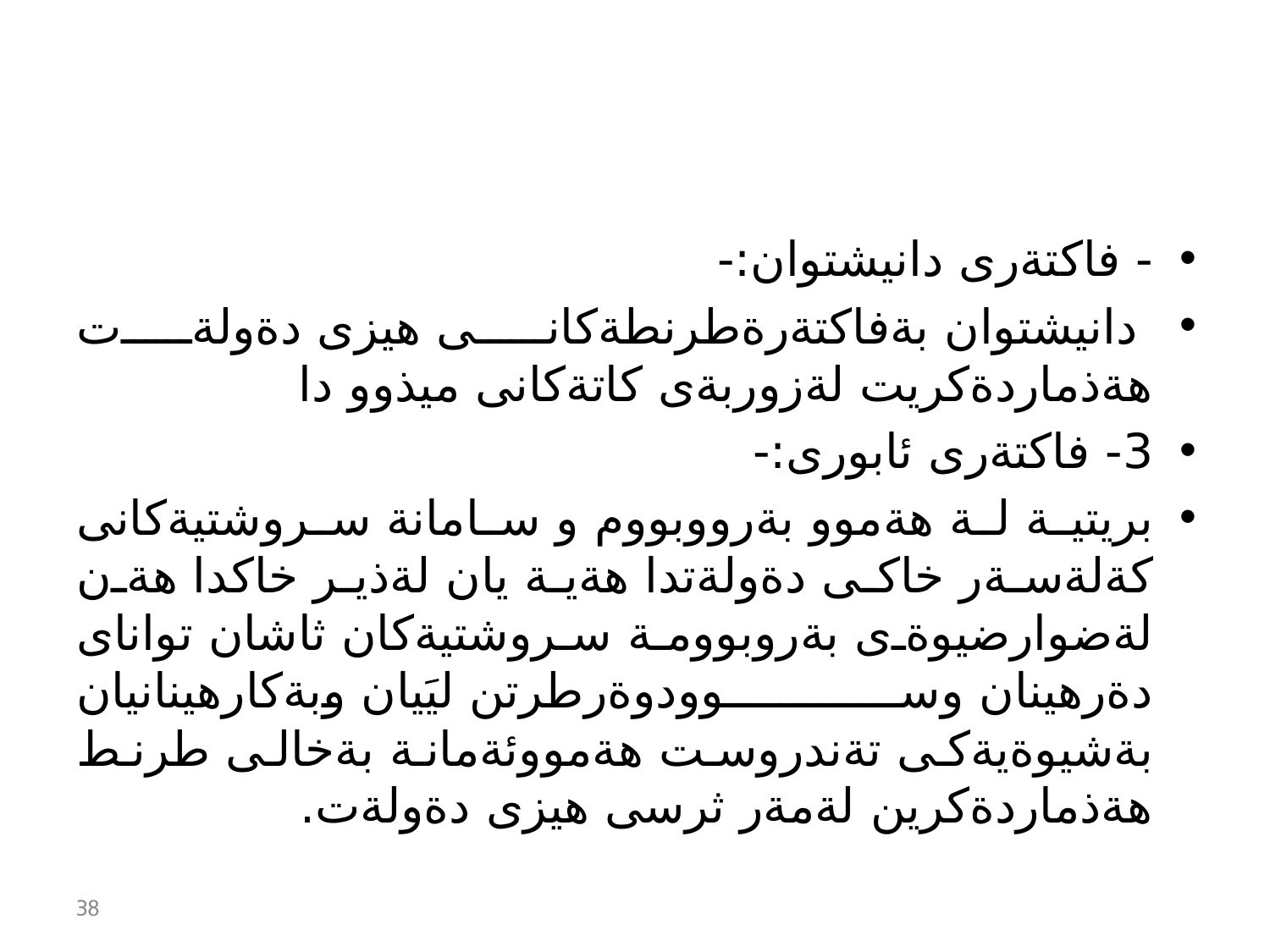

#
- فاكتةرى دانيشتوان:-
 دانيشتوان بةفاكتةرةطرنطةكانى هيزى دةولةت هةذماردةكريت لةزوربةى كاتةكانى ميذوو دا
3- فاكتةرى ئابورى:-
بريتية لة هةموو بةرووبووم و سامانة سروشتيةكانى كةلةسةر خاكى دةولةتدا هةية يان لةذير خاكدا هةن لةضوارضيوةى بةروبوومة سروشتيةكان ثاشان تواناى دةرهينان وسوودوةرطرتن ليَيان وبةكارهينانيان بةشيوةيةكى تةندروست هةمووئةمانة بةخالى طرنط هةذماردةكرين لةمةر ثرسى هيزى دةولةت.

38